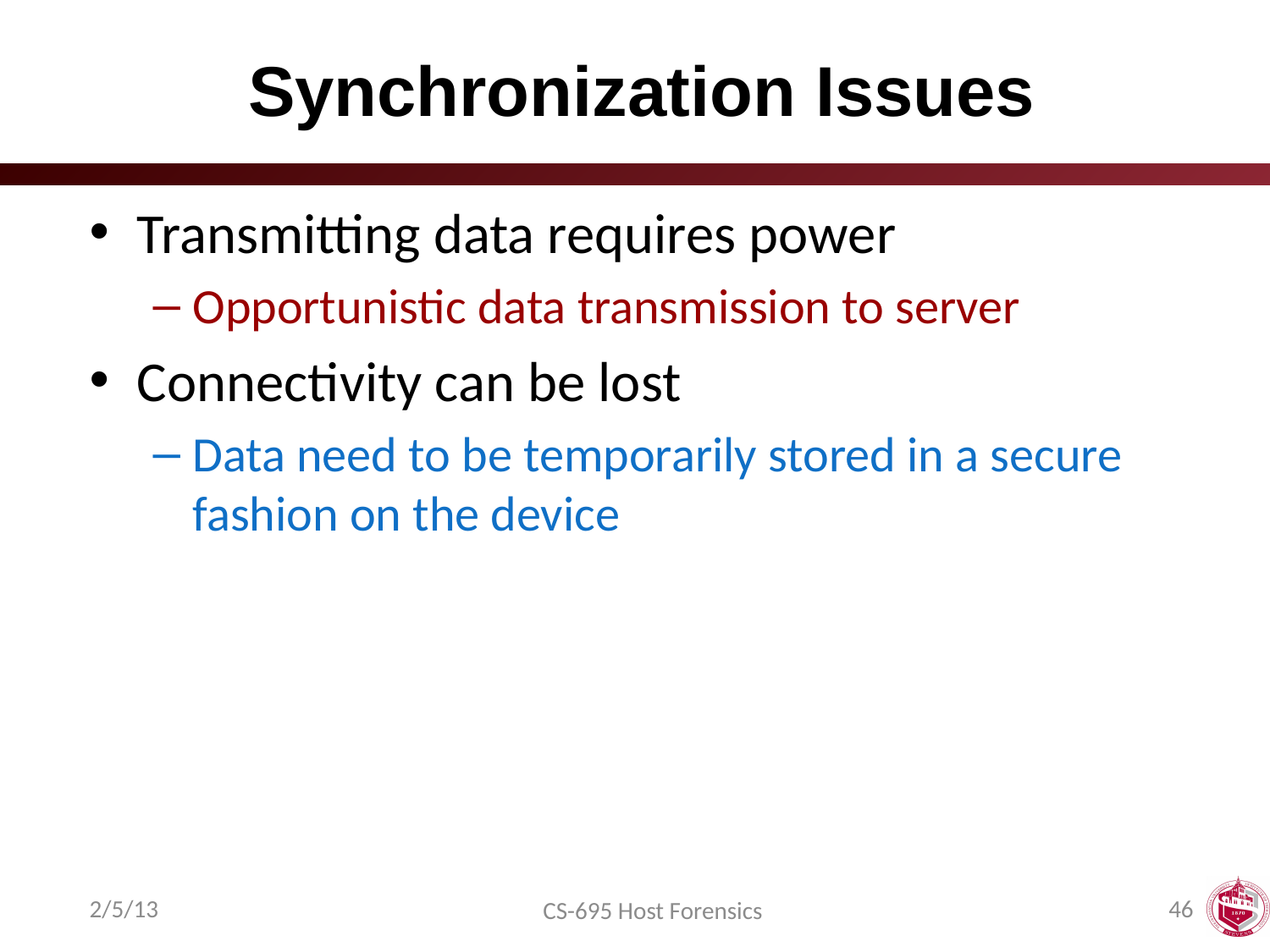

# Synchronization Issues
Transmitting data requires power
Opportunistic data transmission to server
Connectivity can be lost
Data need to be temporarily stored in a secure fashion on the device

2/5/13
46
CS-695 Host Forensics